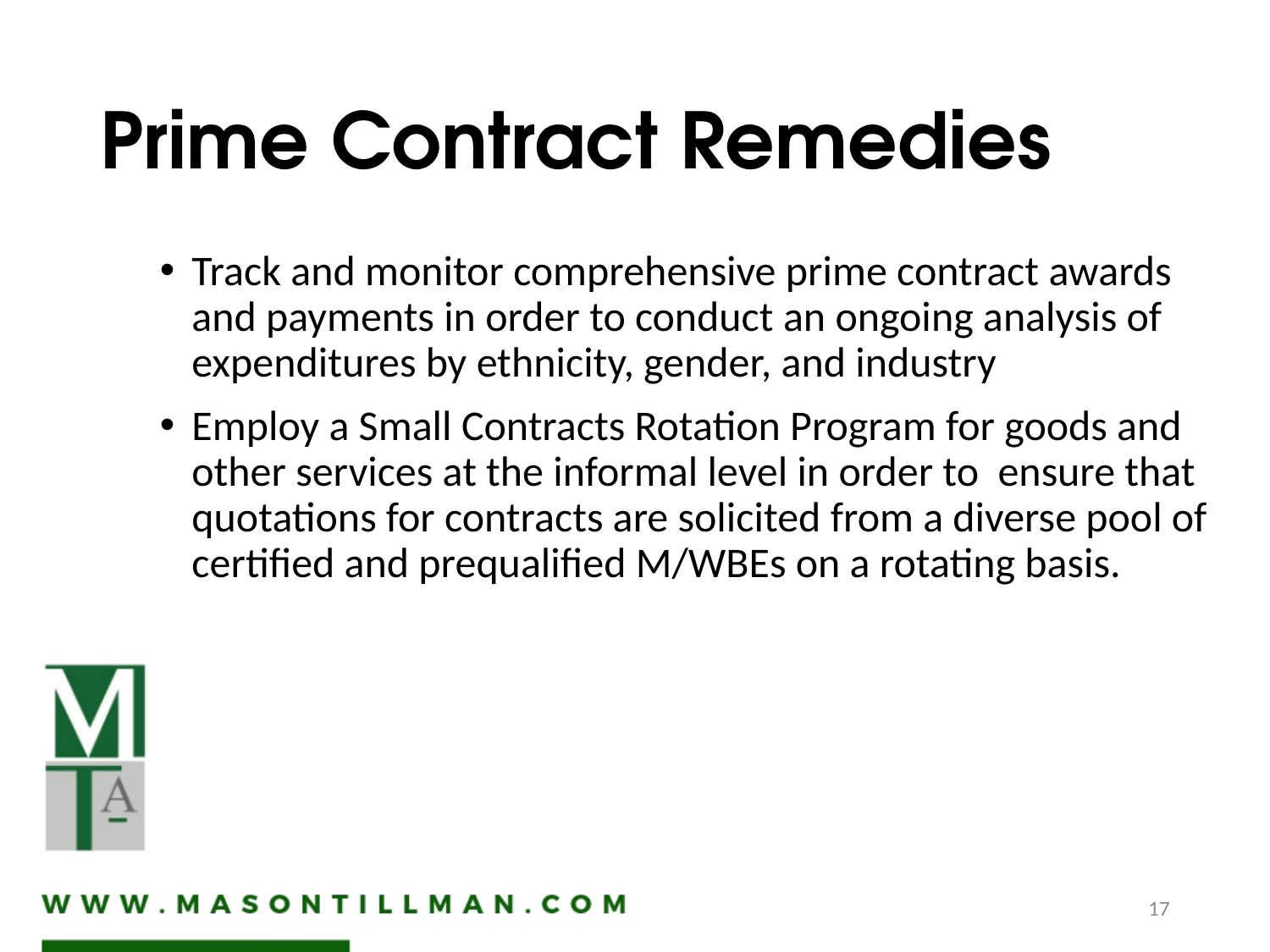

# Prime Contract Remedies
Track and monitor comprehensive prime contract awards and payments in order to conduct an ongoing analysis of expenditures by ethnicity, gender, and industry
Employ a Small Contracts Rotation Program for goods and other services at the informal level in order to  ensure that quotations for contracts are solicited from a diverse pool of certified and prequalified M/WBEs on a rotating basis.

17